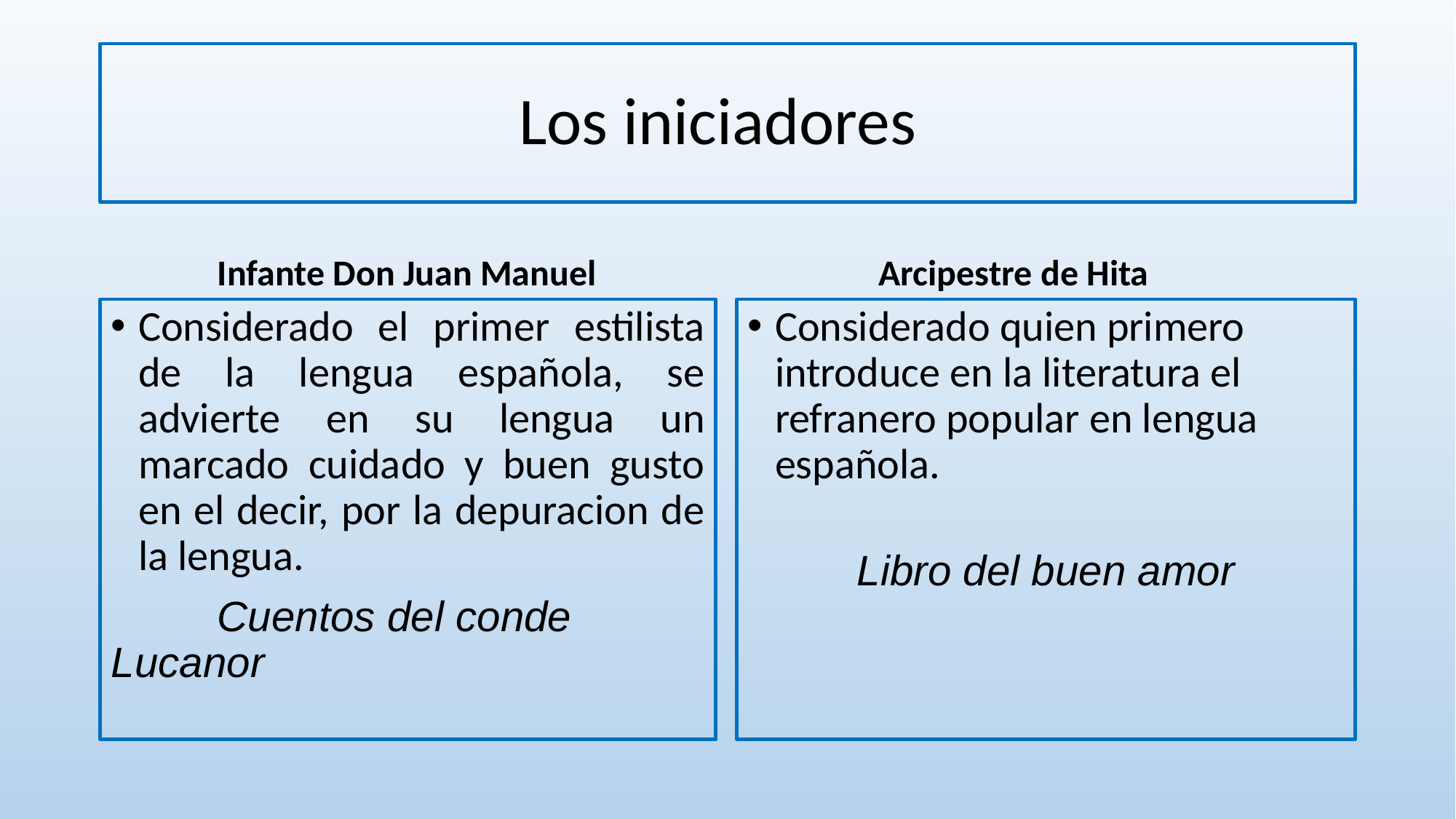

# Los iniciadores
             Infante Don Juan Manuel
                Arcipestre de Hita
Considerado el primer estilista de la lengua española, se advierte en su lengua un marcado cuidado y buen gusto en el decir, por la depuracion de la lengua.
         Cuentos del conde Lucanor
Considerado quien primero introduce en la literatura el refranero popular en lengua española.
                                                        Libro del buen amor